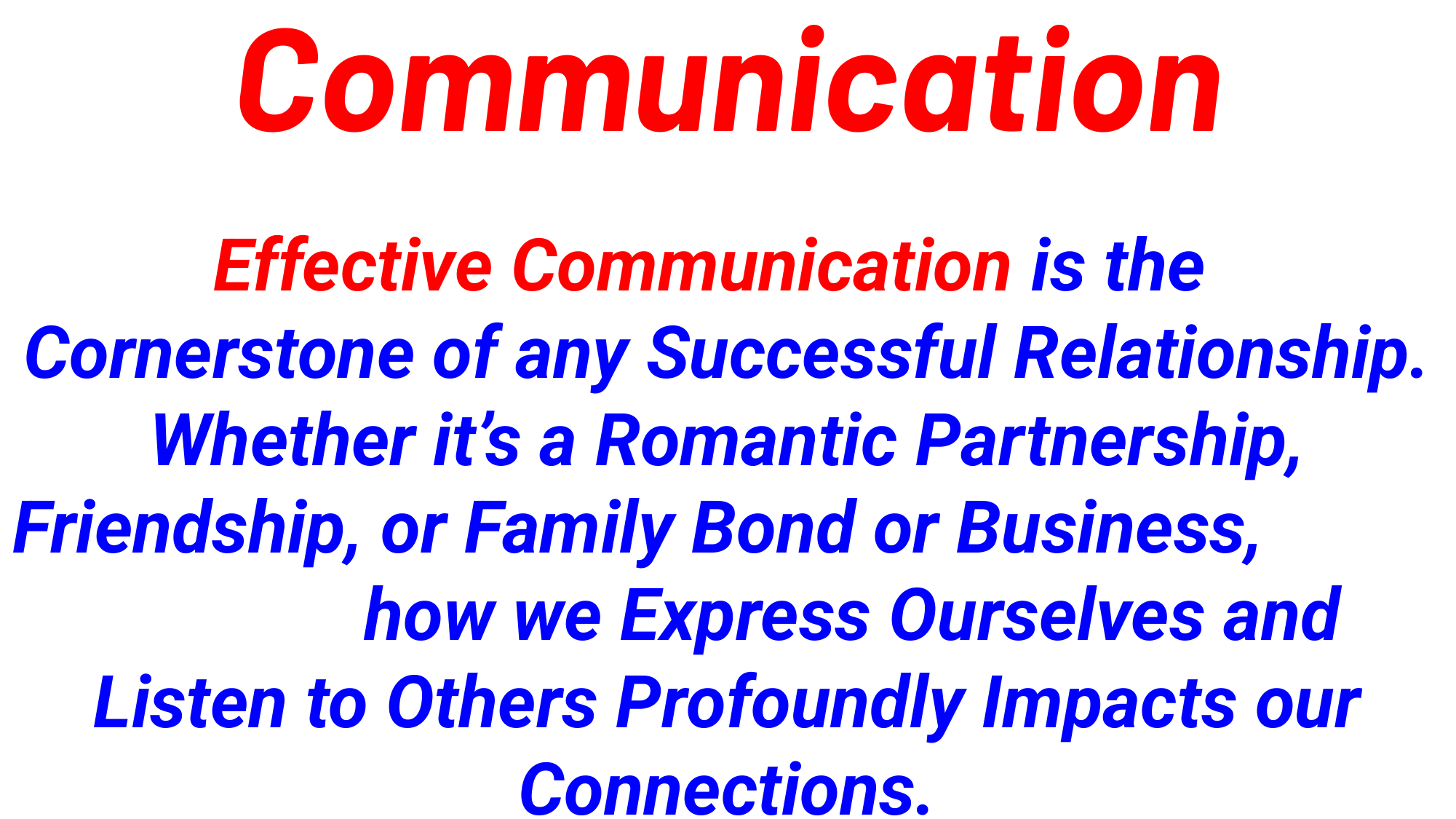

Communication
Effective Communication is the   Cornerstone of any Successful Relationship.
Whether it’s a Romantic Partnership, Friendship, or Family Bond or Business,                         how we Express Ourselves and Listen to Others Profoundly Impacts our Connections.